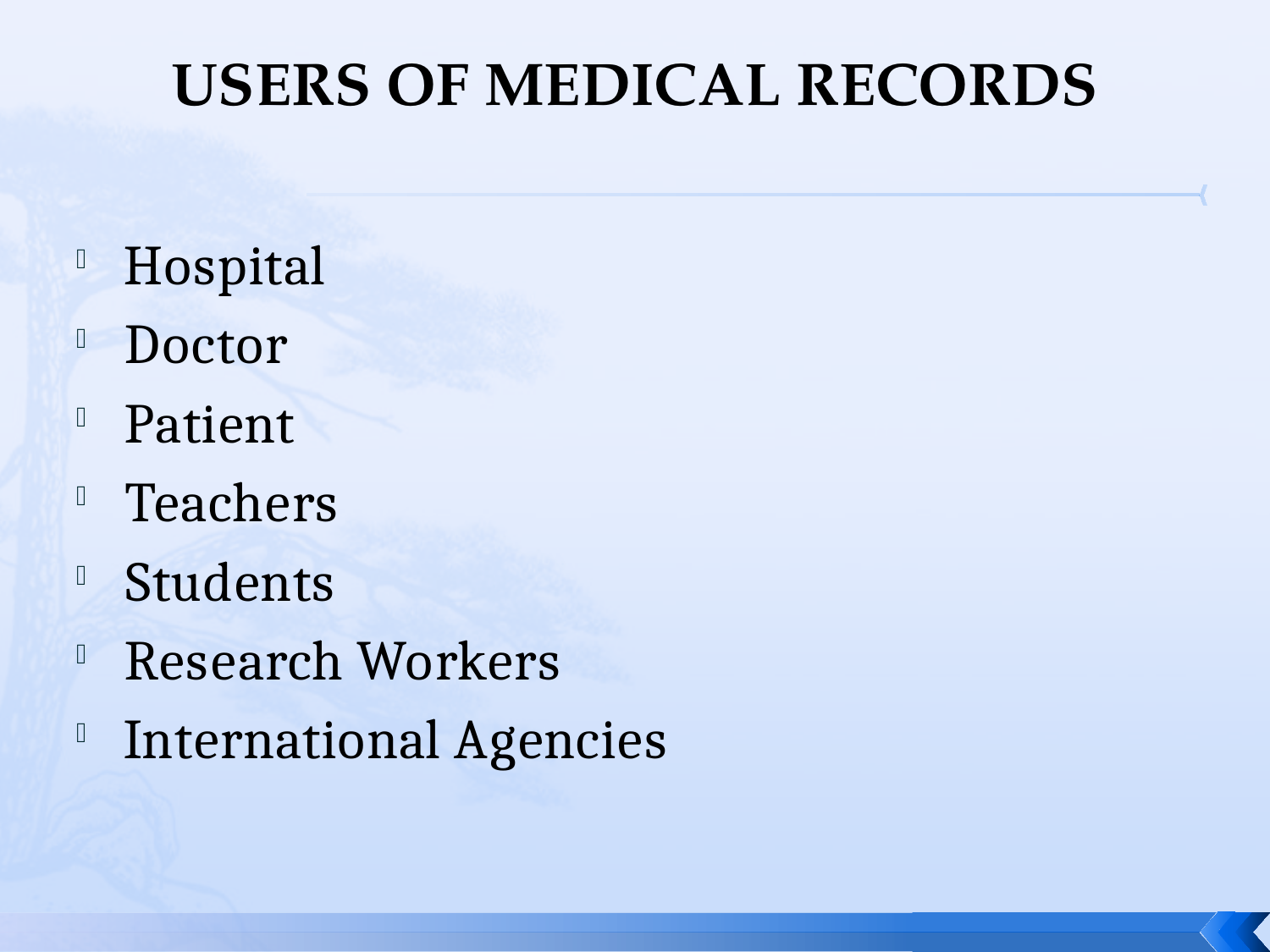

# USERS OF MEDICAL RECORDS
Hospital
Doctor
Patient
Teachers
Students
Research Workers
International Agencies